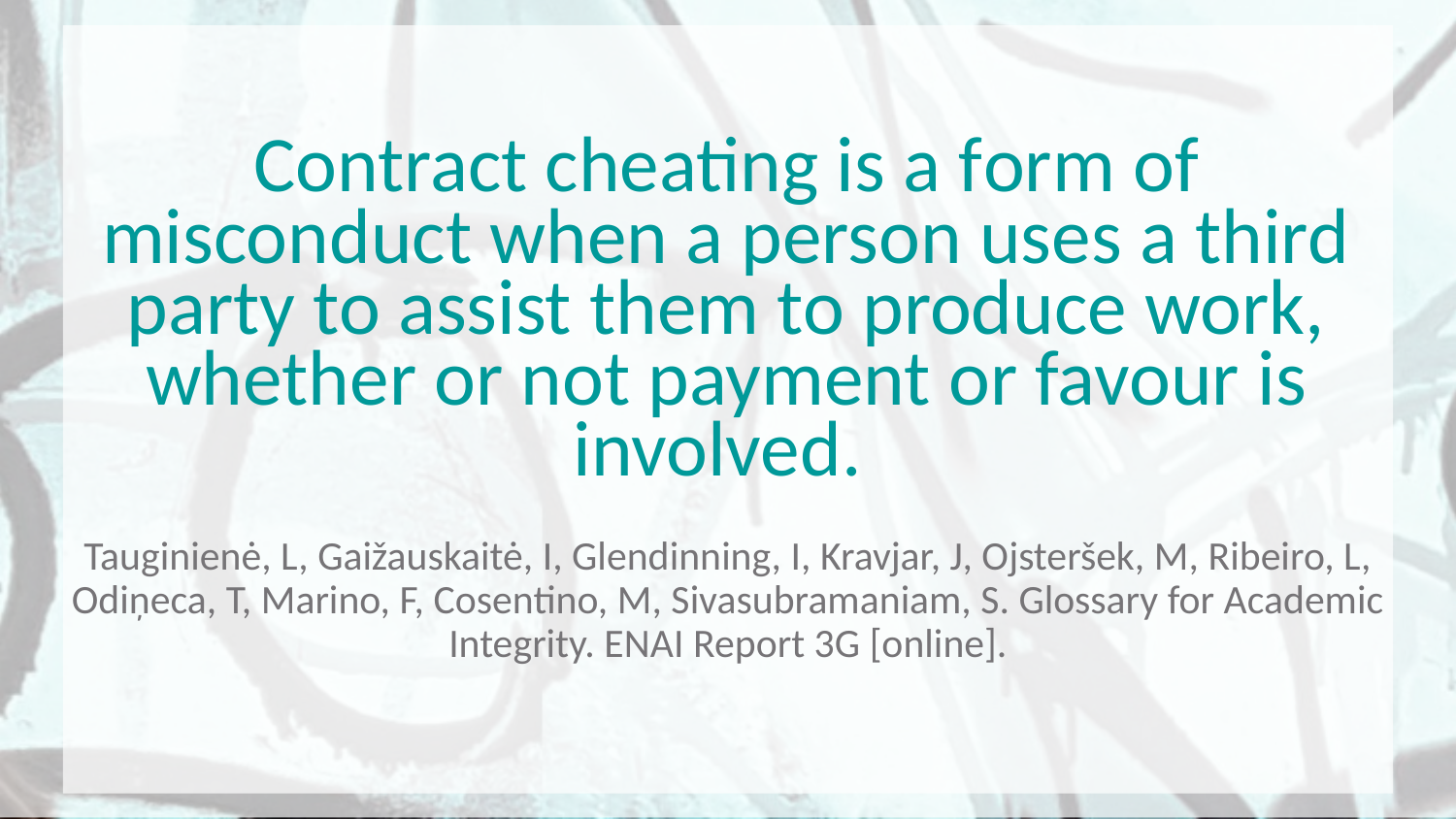

Contract cheating is a form of misconduct when a person uses a third party to assist them to produce work, whether or not payment or favour is involved.

Tauginienė, L, Gaižauskaitė, I, Glendinning, I, Kravjar, J, Ojsteršek, M, Ribeiro, L, Odiņeca, T, Marino, F, Cosentino, M, Sivasubramaniam, S. Glossary for Academic Integrity. ENAI Report 3G [online].